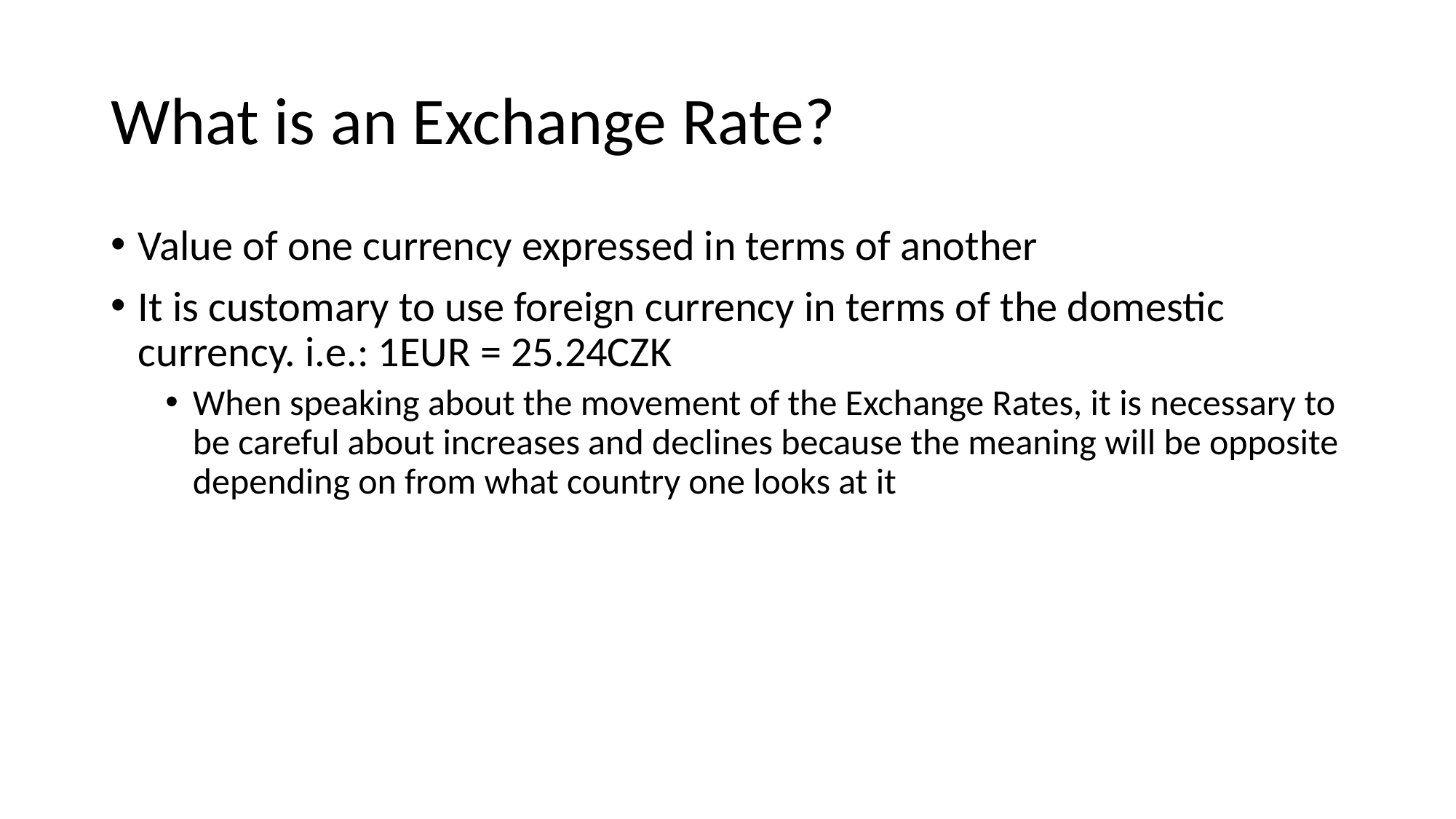

# What is an Exchange Rate?
Value of one currency expressed in terms of another
It is customary to use foreign currency in terms of the domestic currency. i.e.: 1EUR = 25.24CZK
When speaking about the movement of the Exchange Rates, it is necessary to be careful about increases and declines because the meaning will be opposite depending on from what country one looks at it